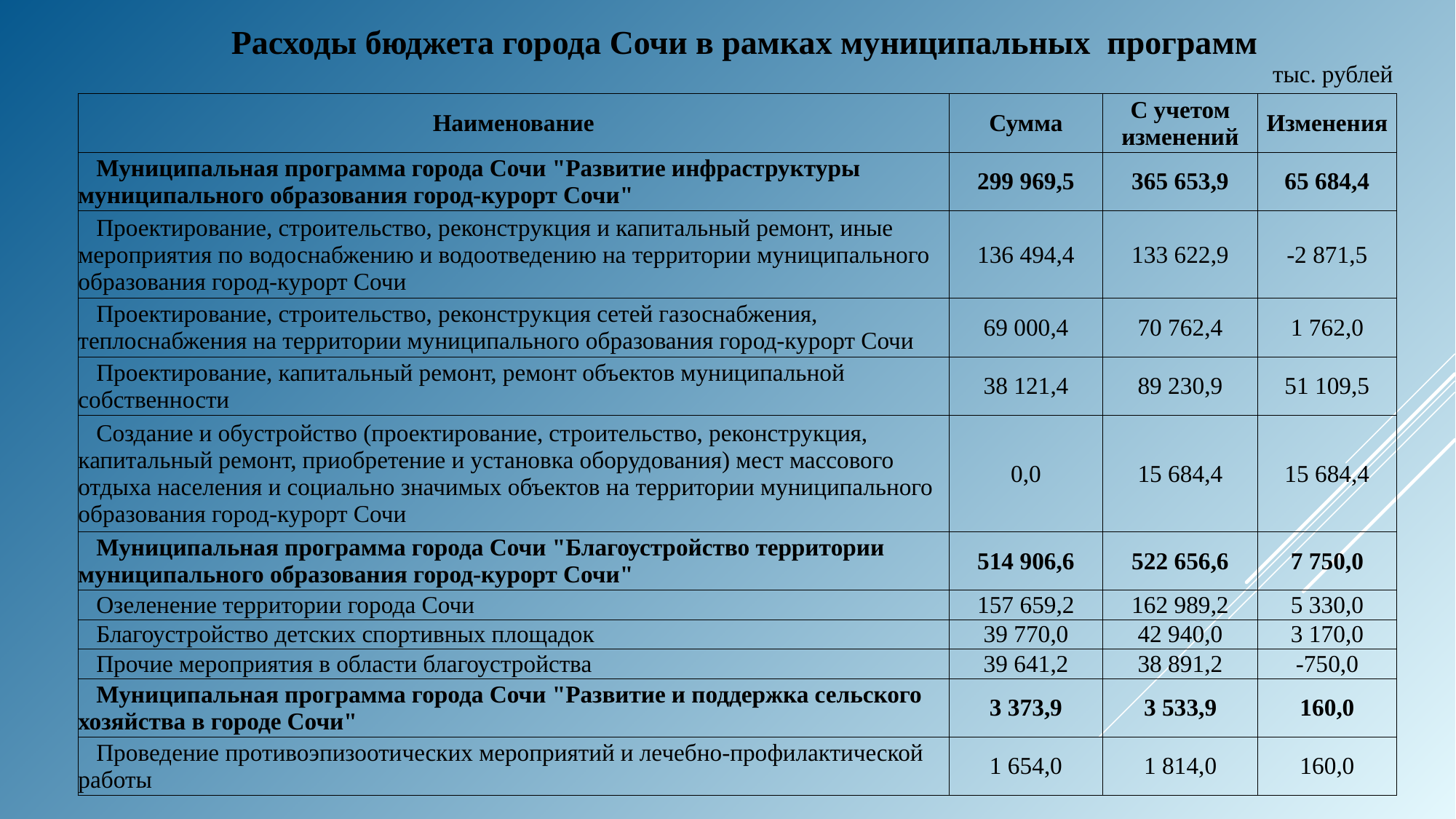

Расходы бюджета города Сочи в рамках муниципальных  программ
тыс. рублей
| Наименование | Сумма | С учетом изменений | Изменения |
| --- | --- | --- | --- |
| Муниципальная программа города Сочи "Развитие инфраструктуры муниципального образования город-курорт Сочи" | 299 969,5 | 365 653,9 | 65 684,4 |
| Проектирование, строительство, реконструкция и капитальный ремонт, иные мероприятия по водоснабжению и водоотведению на территории муниципального образования город-курорт Сочи | 136 494,4 | 133 622,9 | -2 871,5 |
| Проектирование, строительство, реконструкция сетей газоснабжения, теплоснабжения на территории муниципального образования город-курорт Сочи | 69 000,4 | 70 762,4 | 1 762,0 |
| Проектирование, капитальный ремонт, ремонт объектов муниципальной собственности | 38 121,4 | 89 230,9 | 51 109,5 |
| Создание и обустройство (проектирование, строительство, реконструкция, капитальный ремонт, приобретение и установка оборудования) мест массового отдыха населения и социально значимых объектов на территории муниципального образования город-курорт Сочи | 0,0 | 15 684,4 | 15 684,4 |
| Муниципальная программа города Сочи "Благоустройство территории муниципального образования город-курорт Сочи" | 514 906,6 | 522 656,6 | 7 750,0 |
| Озеленение территории города Сочи | 157 659,2 | 162 989,2 | 5 330,0 |
| Благоустройство детских спортивных площадок | 39 770,0 | 42 940,0 | 3 170,0 |
| Прочие мероприятия в области благоустройства | 39 641,2 | 38 891,2 | -750,0 |
| Муниципальная программа города Сочи "Развитие и поддержка сельского хозяйства в городе Сочи" | 3 373,9 | 3 533,9 | 160,0 |
| Проведение противоэпизоотических мероприятий и лечебно-профилактической работы | 1 654,0 | 1 814,0 | 160,0 |